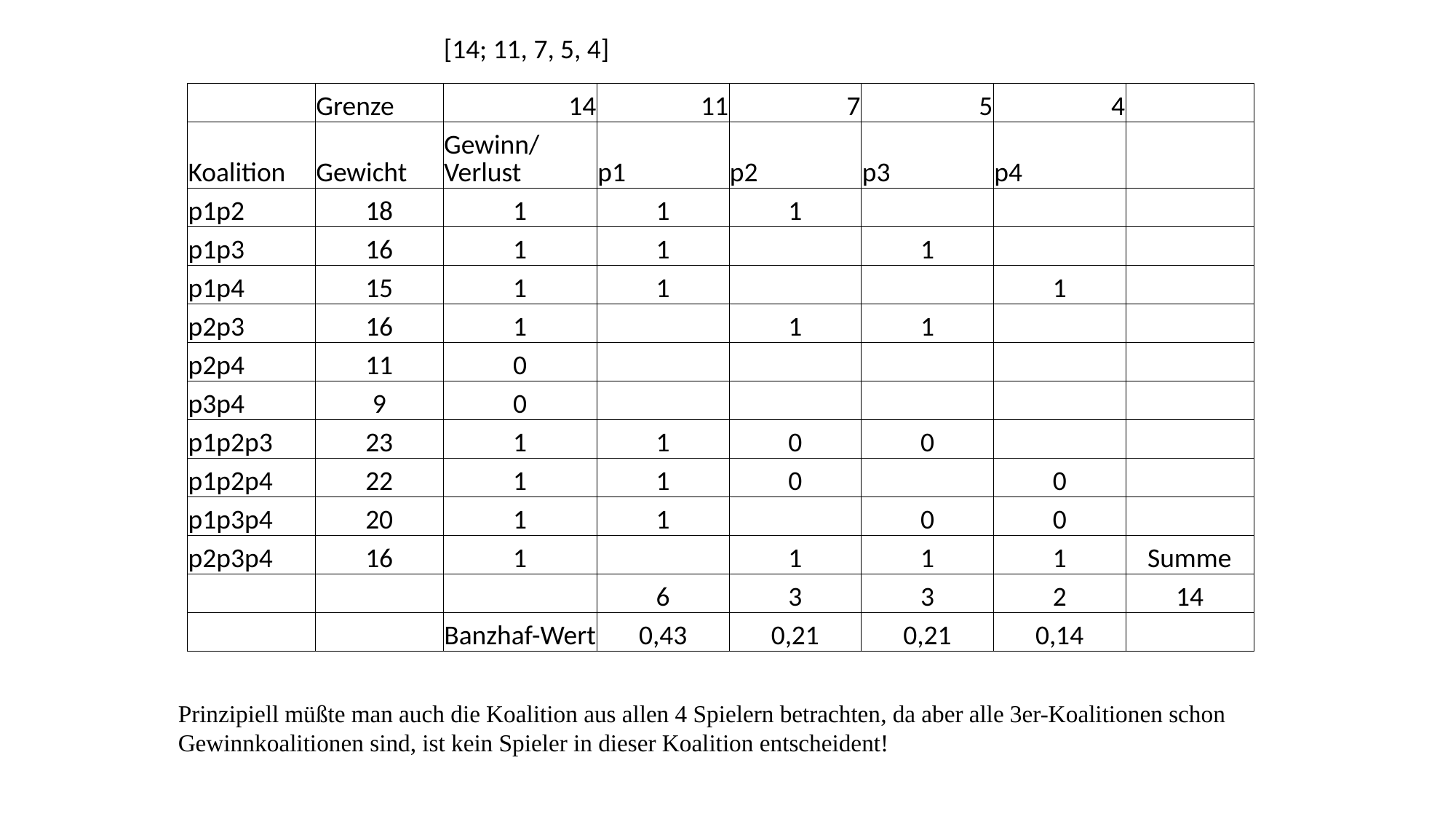

[14; 11, 7, 5, 4]
|  | Grenze | 14 | 11 | 7 | 5 | 4 |  |
| --- | --- | --- | --- | --- | --- | --- | --- |
| Koalition | Gewicht | Gewinn/Verlust | p1 | p2 | p3 | p4 |  |
| p1p2 | 18 | 1 | 1 | 1 |  |  |  |
| p1p3 | 16 | 1 | 1 |  | 1 |  |  |
| p1p4 | 15 | 1 | 1 |  |  | 1 |  |
| p2p3 | 16 | 1 |  | 1 | 1 |  |  |
| p2p4 | 11 | 0 |  |  |  |  |  |
| p3p4 | 9 | 0 |  |  |  |  |  |
| p1p2p3 | 23 | 1 | 1 | 0 | 0 |  |  |
| p1p2p4 | 22 | 1 | 1 | 0 |  | 0 |  |
| p1p3p4 | 20 | 1 | 1 |  | 0 | 0 |  |
| p2p3p4 | 16 | 1 |  | 1 | 1 | 1 | Summe |
|  |  |  | 6 | 3 | 3 | 2 | 14 |
|  |  | Banzhaf-Wert | 0,43 | 0,21 | 0,21 | 0,14 |  |
Prinzipiell müßte man auch die Koalition aus allen 4 Spielern betrachten, da aber alle 3er-Koalitionen schon Gewinnkoalitionen sind, ist kein Spieler in dieser Koalition entscheident!